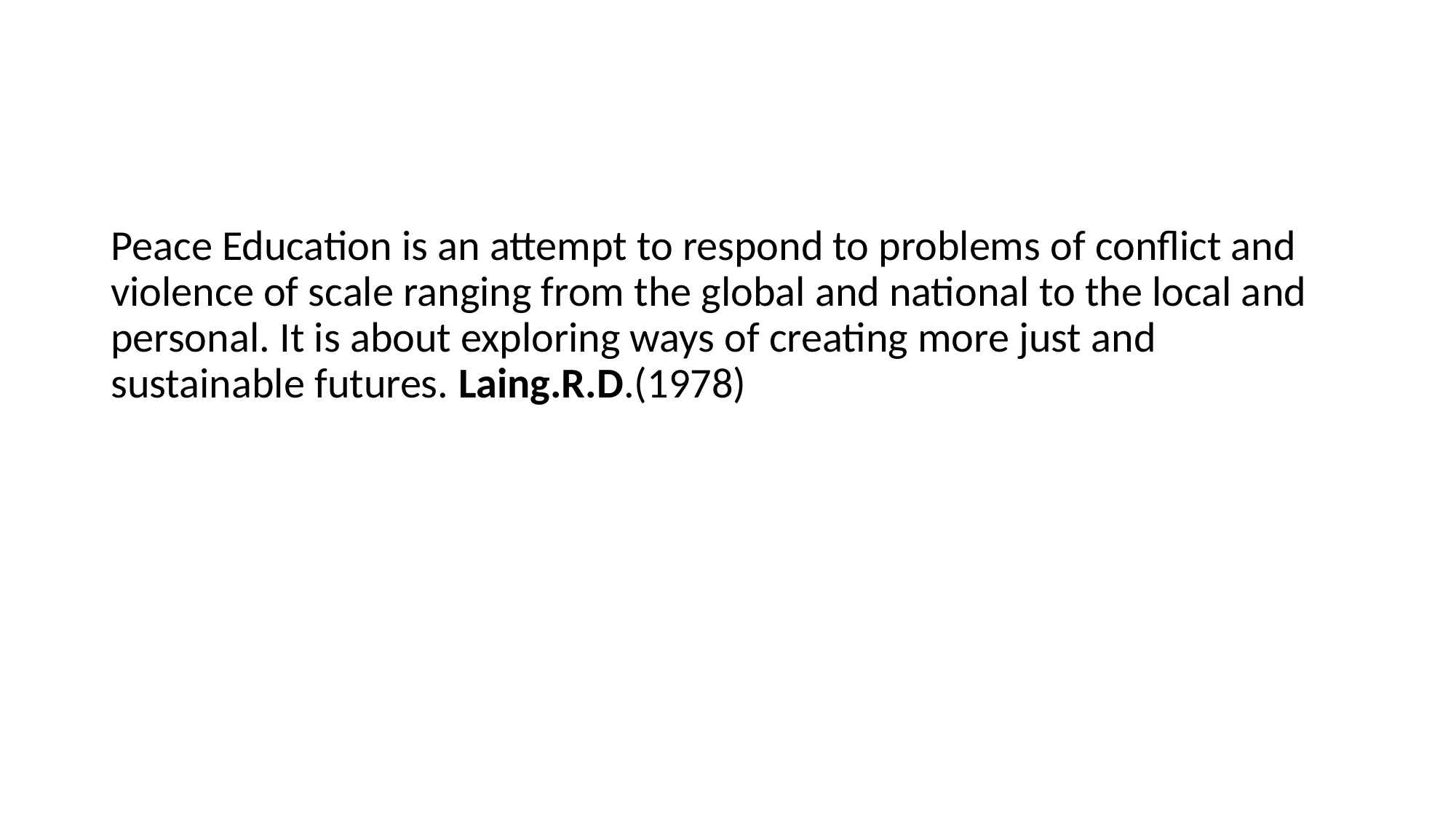

#
Peace Education is an attempt to respond to problems of conflict and violence of scale ranging from the global and national to the local and personal. It is about exploring ways of creating more just and sustainable futures. Laing.R.D.(1978)